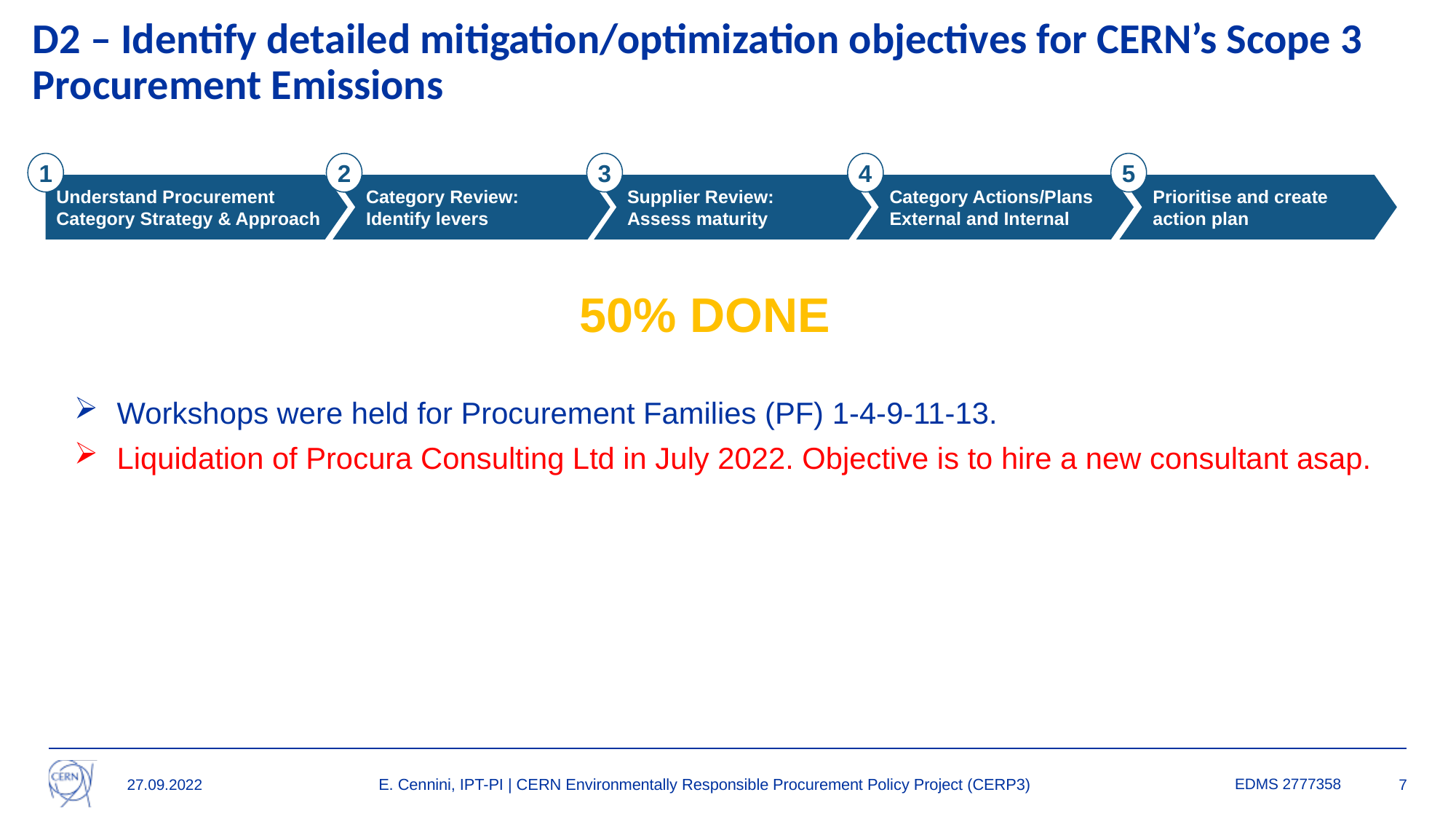

D2 – Identify detailed mitigation/optimization objectives for CERN’s Scope 3 Procurement Emissions
5
1
3
4
2
Understand Procurement Category Strategy & Approach
Prioritise and create action plan
Category Review: Identify levers
Supplier Review: Assess maturity
Category Actions/Plans External and Internal
50% DONE
Workshops were held for Procurement Families (PF) 1-4-9-11-13.
Liquidation of Procura Consulting Ltd in July 2022. Objective is to hire a new consultant asap.
27.09.2022
E. Cennini, IPT-PI | CERN Environmentally Responsible Procurement Policy Project (CERP3)
7
EDMS 2777358